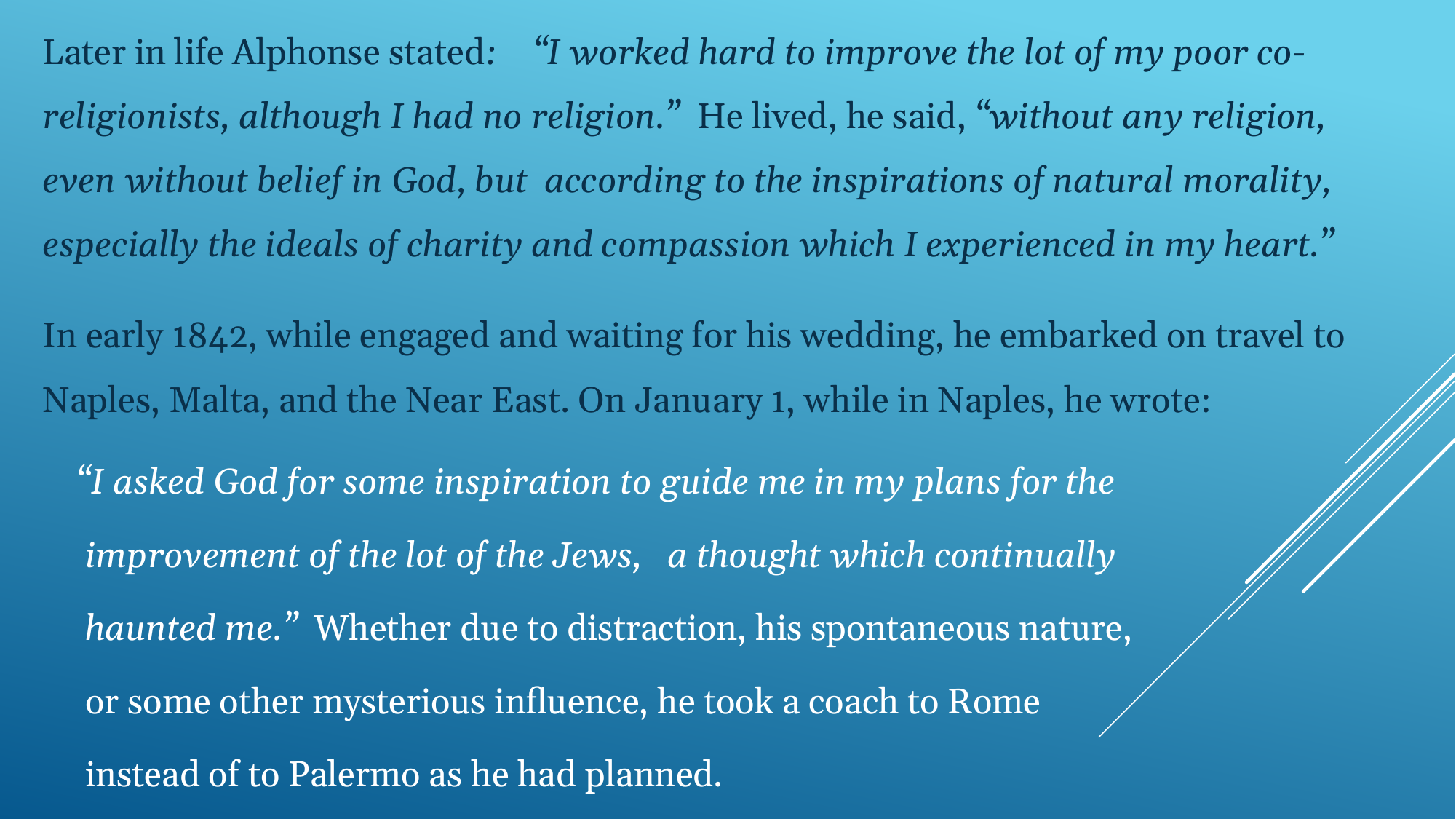

Later in life Alphonse stated:    “I worked hard to improve the lot of my poor co-religionists, although I had no religion.”  He lived, he said, “without any religion,
even without belief in God, but  according to the inspirations of natural morality, especially the ideals of charity and compassion which I experienced in my heart.”
In early 1842, while engaged and waiting for his wedding, he embarked on travel to Naples, Malta, and the Near East. On January 1, while in Naples, he wrote:
    “I asked God for some inspiration to guide me in my plans for the
     improvement of the lot of the Jews,   a thought which continually
     haunted me.”  Whether due to distraction, his spontaneous nature,
     or some other mysterious influence, he took a coach to Rome
     instead of to Palermo as he had planned.